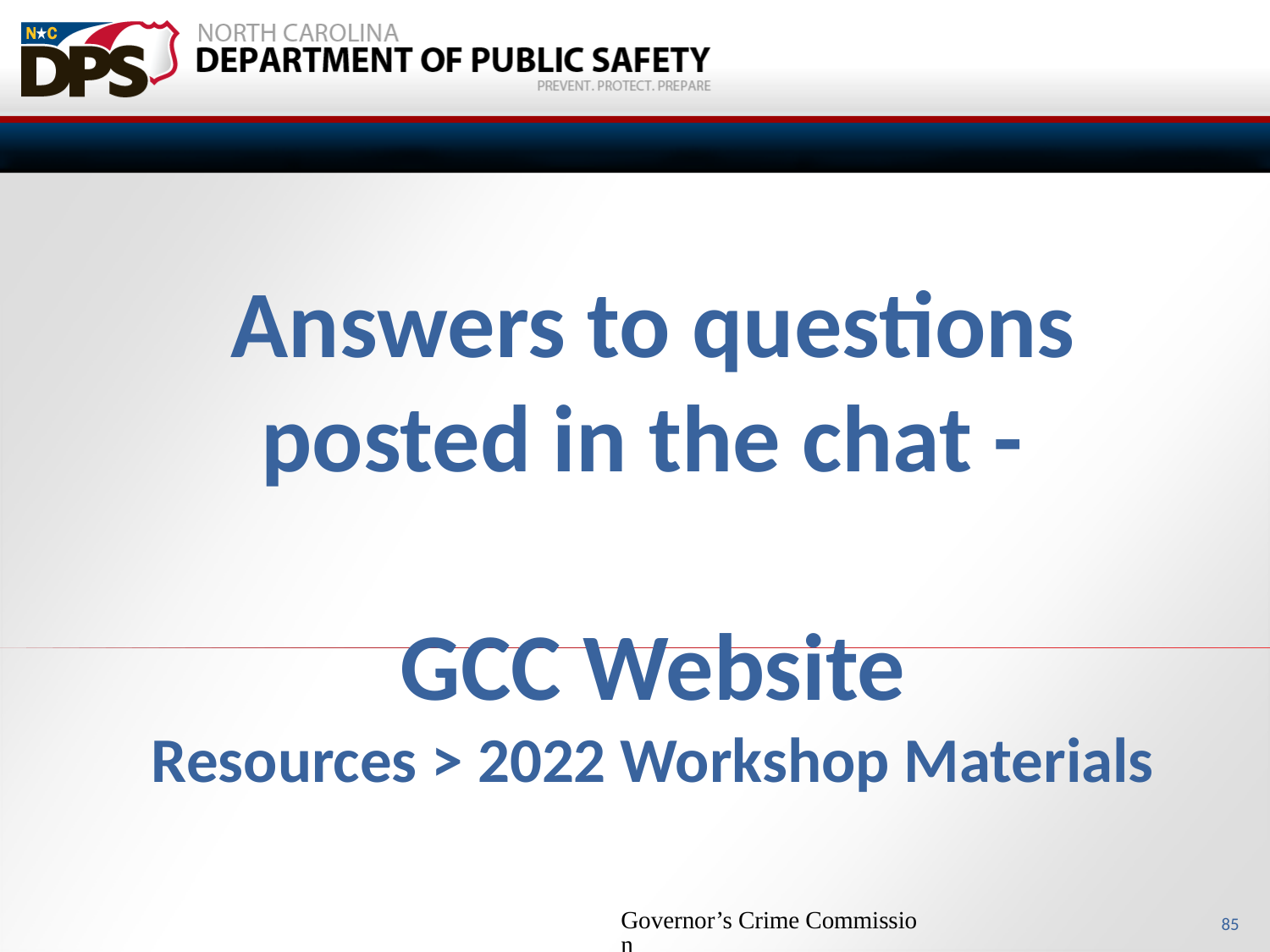

# Answers to questions posted in the chat - GCC Website Resources > 2022 Workshop Materials
Governor’s Crime Commission
85